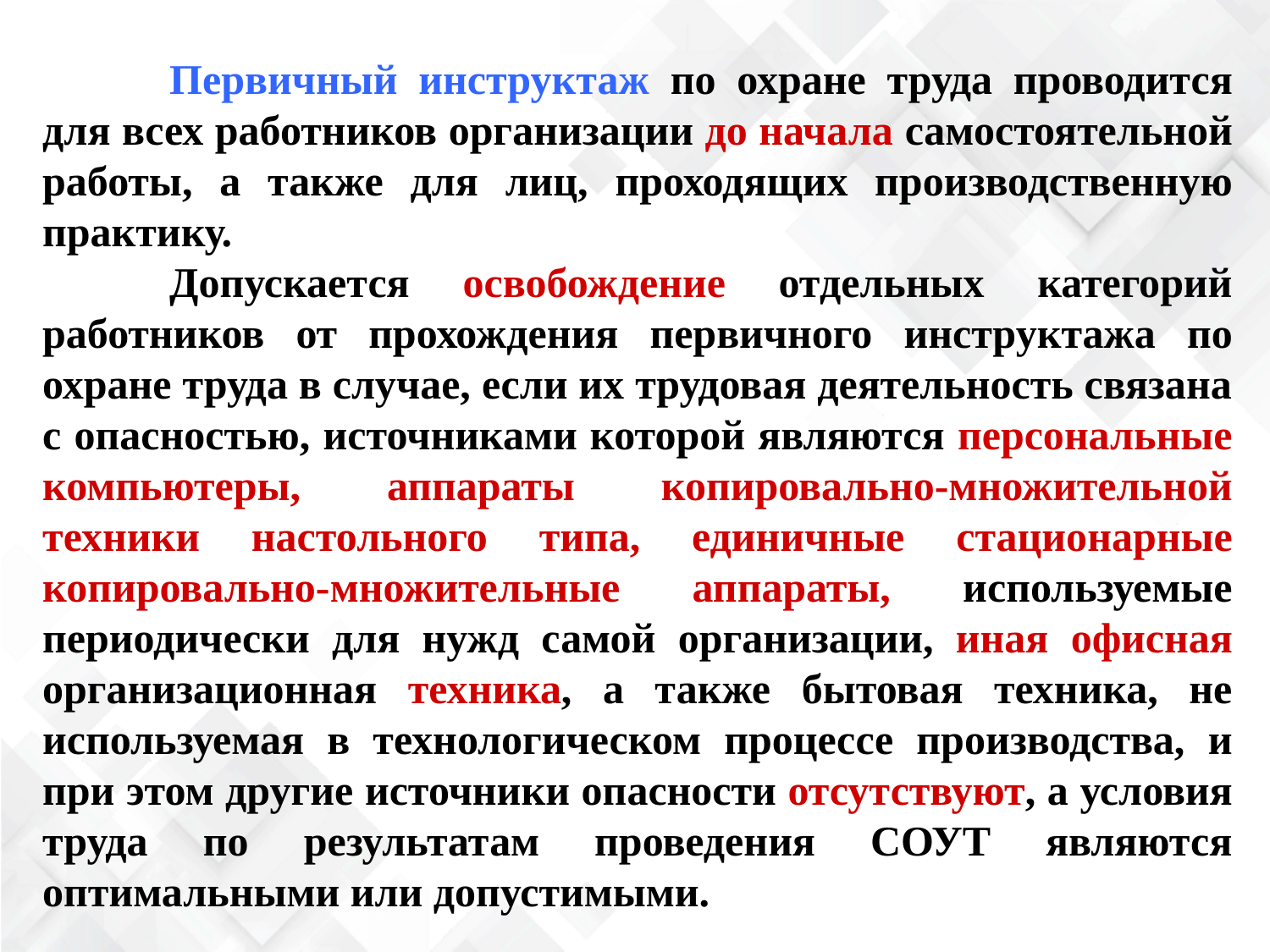

Первичный инструктаж по охране труда проводится для всех работников организации до начала самостоятельной работы, а также для лиц, проходящих производственную практику.
	Допускается освобождение отдельных категорий работников от прохождения первичного инструктажа по охране труда в случае, если их трудовая деятельность связана с опасностью, источниками которой являются персональные компьютеры, аппараты копировально-множительной техники настольного типа, единичные стационарные копировально-множительные аппараты, используемые периодически для нужд самой организации, иная офисная организационная техника, а также бытовая техника, не используемая в технологическом процессе производства, и при этом другие источники опасности отсутствуют, а условия труда по результатам проведения СОУТ являются оптимальными или допустимыми.